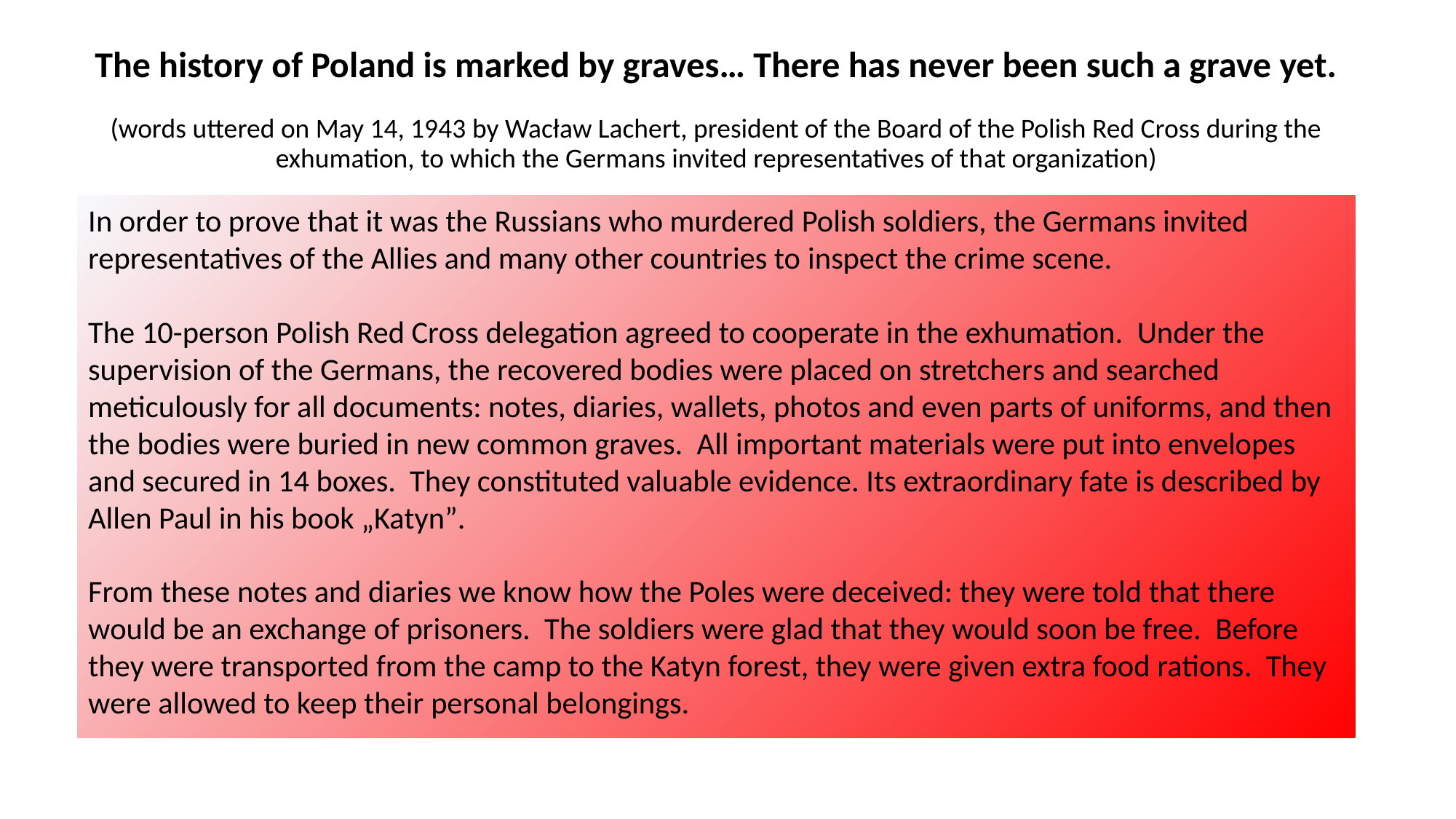

# The history of Poland is marked by graves… There has never been such a grave yet. (words uttered on May 14, 1943 by Wacław Lachert, president of the Board of the Polish Red Cross during the exhumation, to which the Germans invited representatives of that organization)
In order to prove that it was the Russians who murdered Polish soldiers, the Germans invited representatives of the Allies and many other countries to inspect the crime scene.

The 10-person Polish Red Cross delegation agreed to cooperate in the exhumation.  Under the supervision of the Germans, the recovered bodies were placed on stretchers and searched meticulously for all documents: notes, diaries, wallets, photos and even parts of uniforms, and then the bodies were buried in new common graves.  All important materials were put into envelopes and secured in 14 boxes.  They constituted valuable evidence. Its extraordinary fate is described by Allen Paul in his book „Katyn”.

From these notes and diaries we know how the Poles were deceived: they were told that there would be an exchange of prisoners.  The soldiers were glad that they would soon be free.  Before they were transported from the camp to the Katyn forest, they were given extra food rations.  They were allowed to keep their personal belongings.